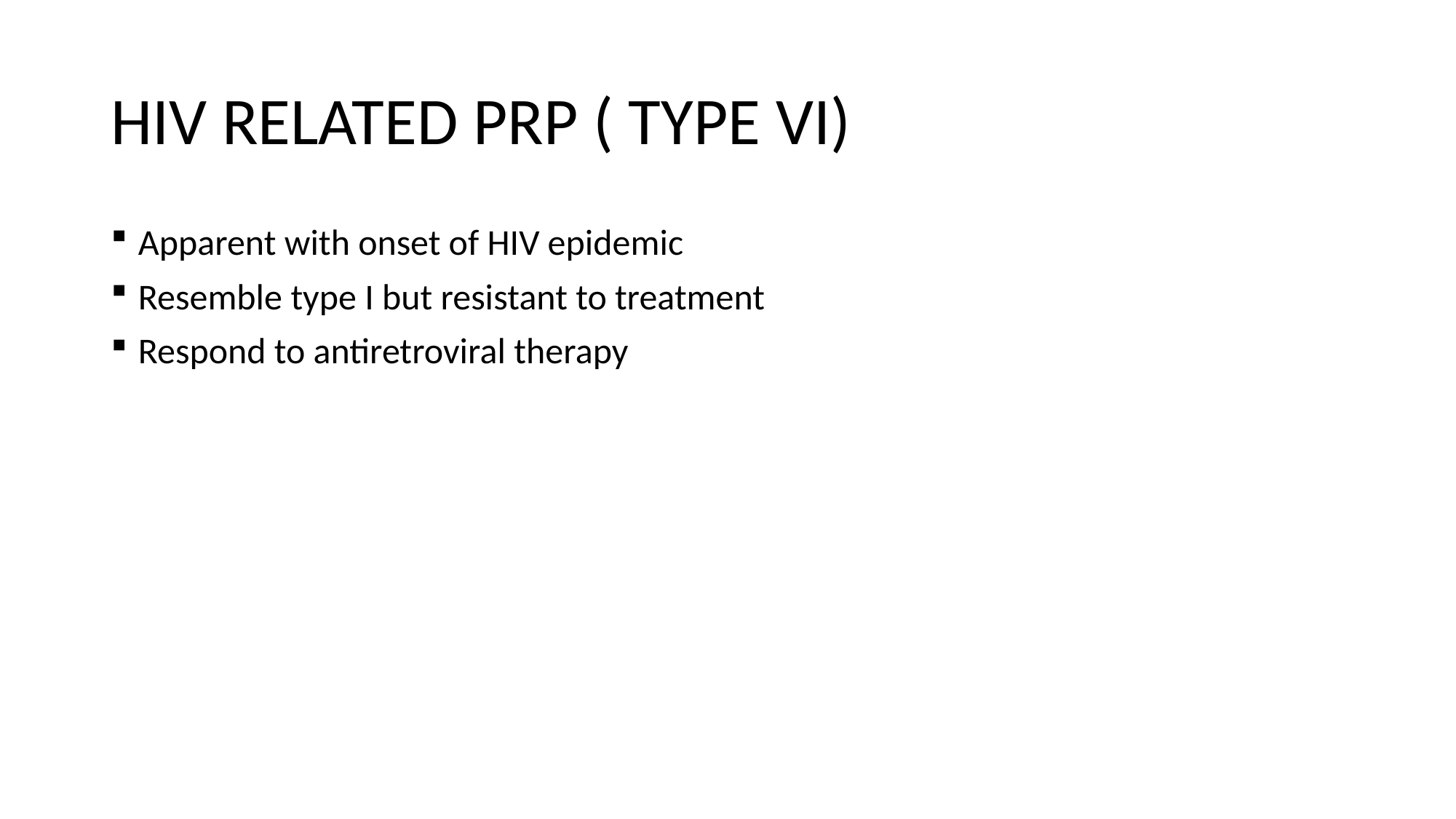

# HIV RELATED PRP ( TYPE VI)
Apparent with onset of HIV epidemic
Resemble type I but resistant to treatment
Respond to antiretroviral therapy